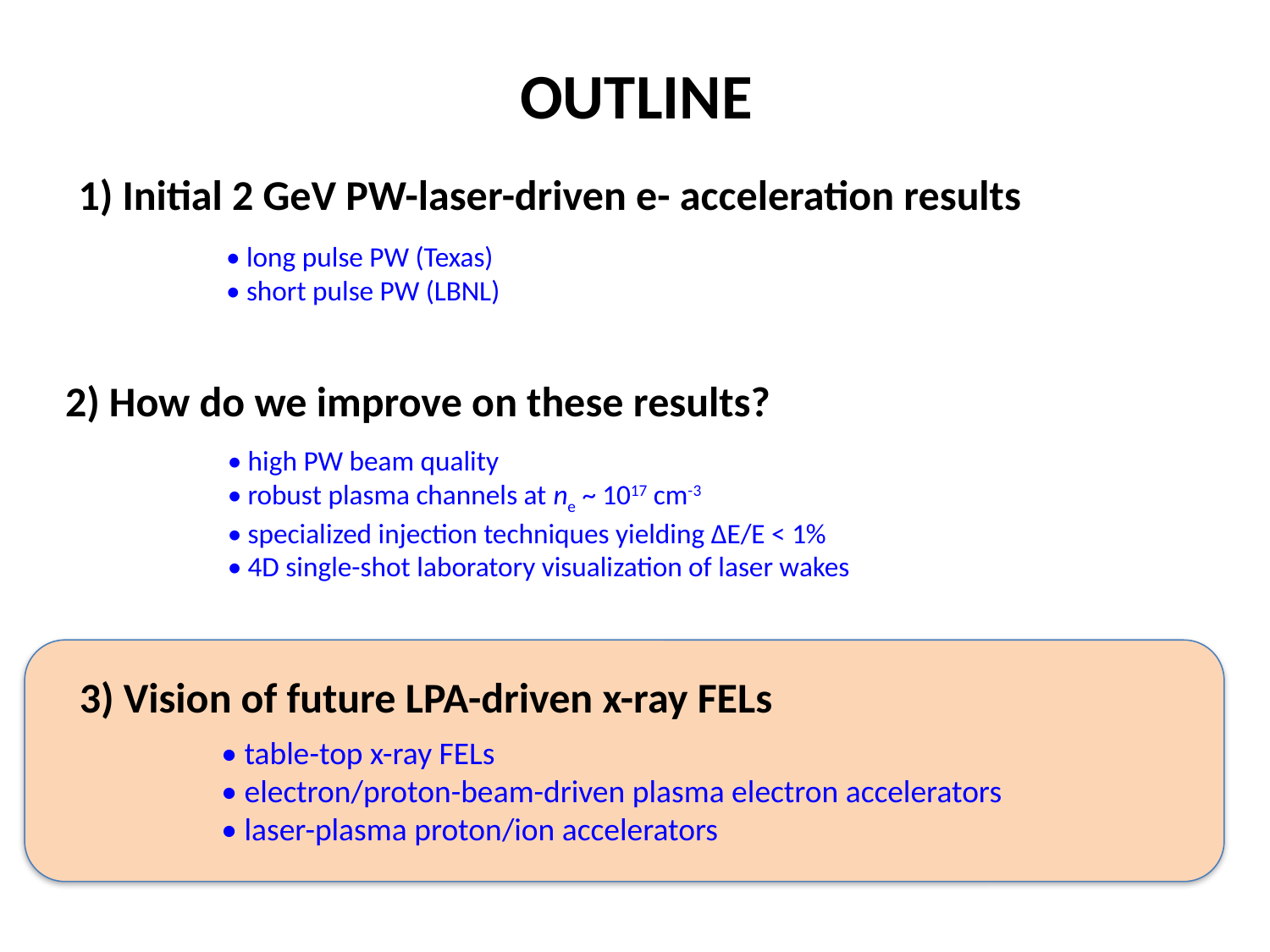

OUTLINE
1) Initial 2 GeV PW-laser-driven e- acceleration results
• long pulse PW (Texas)
• short pulse PW (LBNL)
2) How do we improve on these results?
• high PW beam quality
• robust plasma channels at ne ~ 1017 cm-3
• specialized injection techniques yielding ∆E/E < 1%
• 4D single-shot laboratory visualization of laser wakes

3) Vision of future LPA-driven x-ray FELs
• table-top x-ray FELs
• electron/proton-beam-driven plasma electron accelerators
• laser-plasma proton/ion accelerators